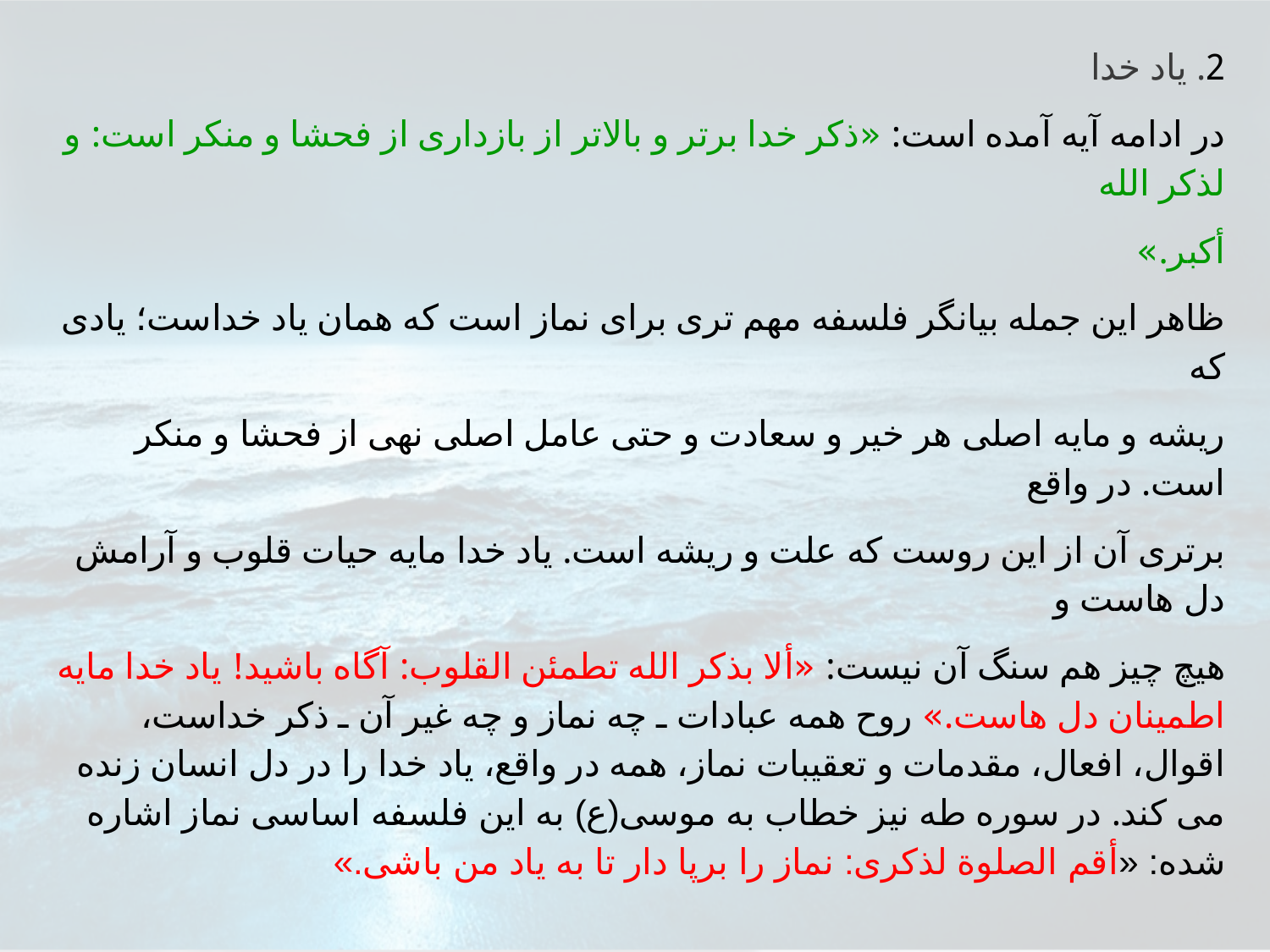

2. ياد خدا
در ادامه آيه آمده است: «ذكر خدا برتر و بالاتر از بازدارى از فحشا و منكر است: و لذكر الله
أكبر.»
ظاهر اين جمله بيانگر فلسفه مهم ترى براى نماز است كه همان ياد خداست؛ يادى كه
ريشه و مايه اصلى هر خير و سعادت و حتى عامل اصلى نهى از فحشا و منكر است. در واقع
برترى آن از اين روست كه علت و ريشه است. ياد خدا مايه حيات قلوب و آرامش دل هاست و
هيچ چيز هم سنگ آن نيست: «ألا بذكر الله تطمئن القلوب: آگاه باشيد! ياد خدا مايه اطمينان دل هاست.» روح همه عبادات ـ چه نماز و چه غير آن ـ ذكر خداست، اقوال، افعال، مقدمات و تعقيبات نماز، همه در واقع، ياد خدا را در دل انسان زنده مى كند. در سوره طه نيز خطاب به موسى(ع) به اين فلسفه اساسى نماز اشاره شده: «أقم الصلوة لذكرى: نماز را برپا دار تا به ياد من باشى.»